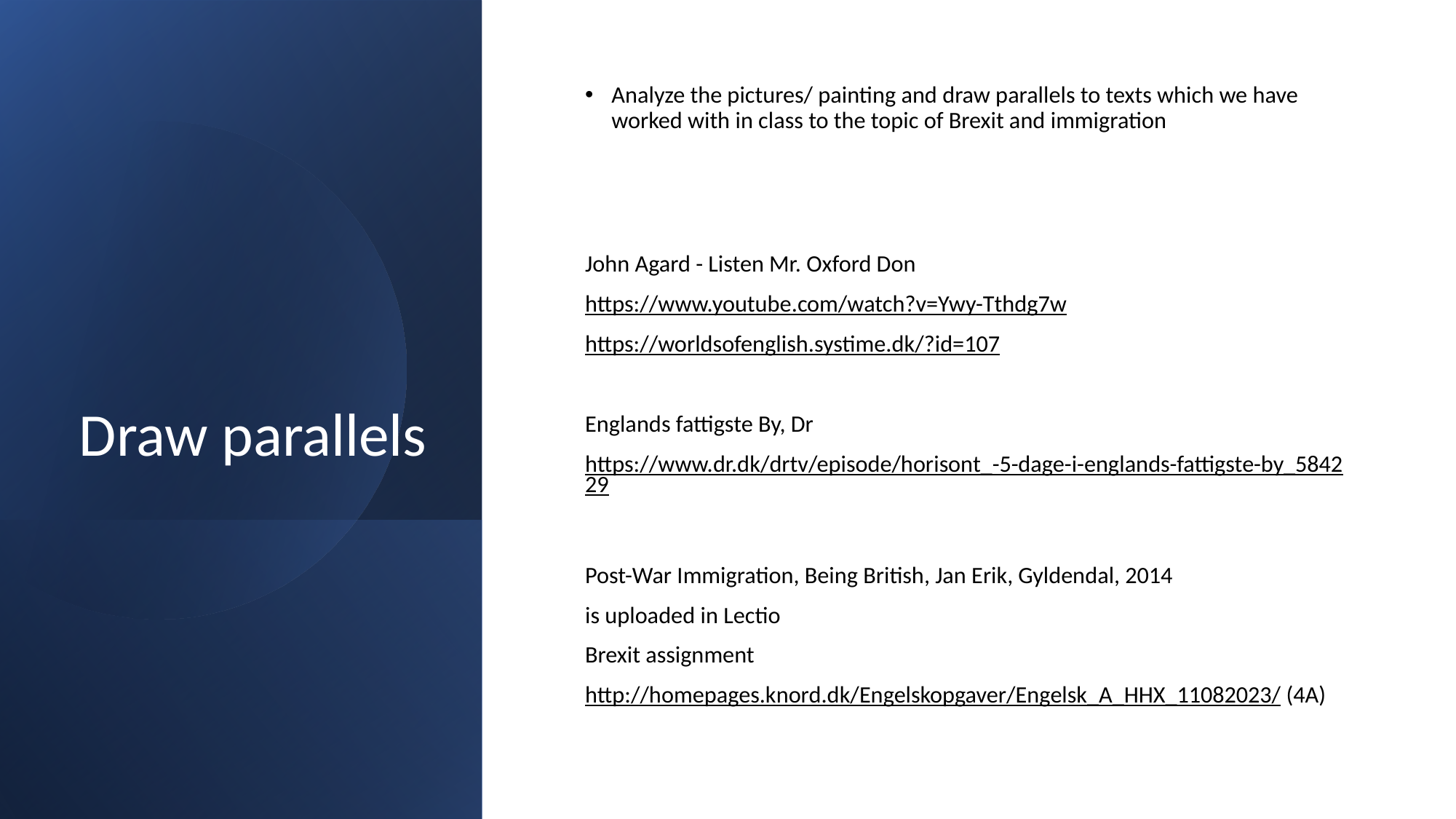

# Draw parallels
Analyze the pictures/ painting and draw parallels to texts which we have worked with in class to the topic of Brexit and immigration

John Agard - Listen Mr. Oxford Don
https://www.youtube.com/watch?v=Ywy-Tthdg7w
https://worldsofenglish.systime.dk/?id=107

Englands fattigste By, Dr
https://www.dr.dk/drtv/episode/horisont_-5-dage-i-englands-fattigste-by_584229
Post-War Immigration, Being British, Jan Erik, Gyldendal, 2014
is uploaded in Lectio
Brexit assignment
http://homepages.knord.dk/Engelskopgaver/Engelsk_A_HHX_11082023/ (4A)